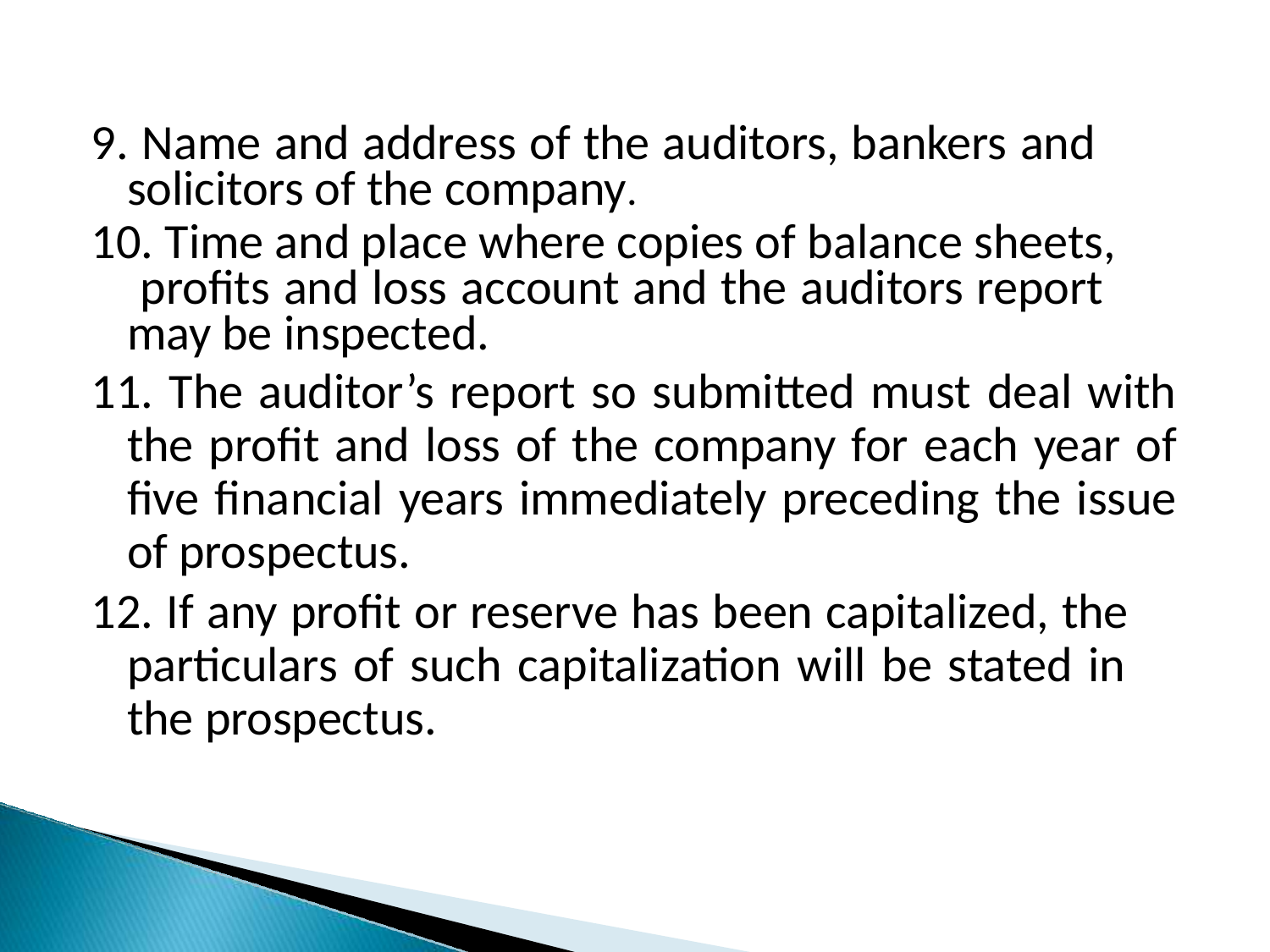

9. Name and address of the auditors, bankers and  solicitors of the company.
10. Time and place where copies of balance sheets,  profits and loss account and the auditors report  may be inspected.
11. The auditor’s report so submitted must deal with  the profit and loss of the company for each year of  five financial years immediately preceding the issue  of prospectus.
12. If any profit or reserve has been capitalized, the  particulars of such capitalization will be stated in  the prospectus.